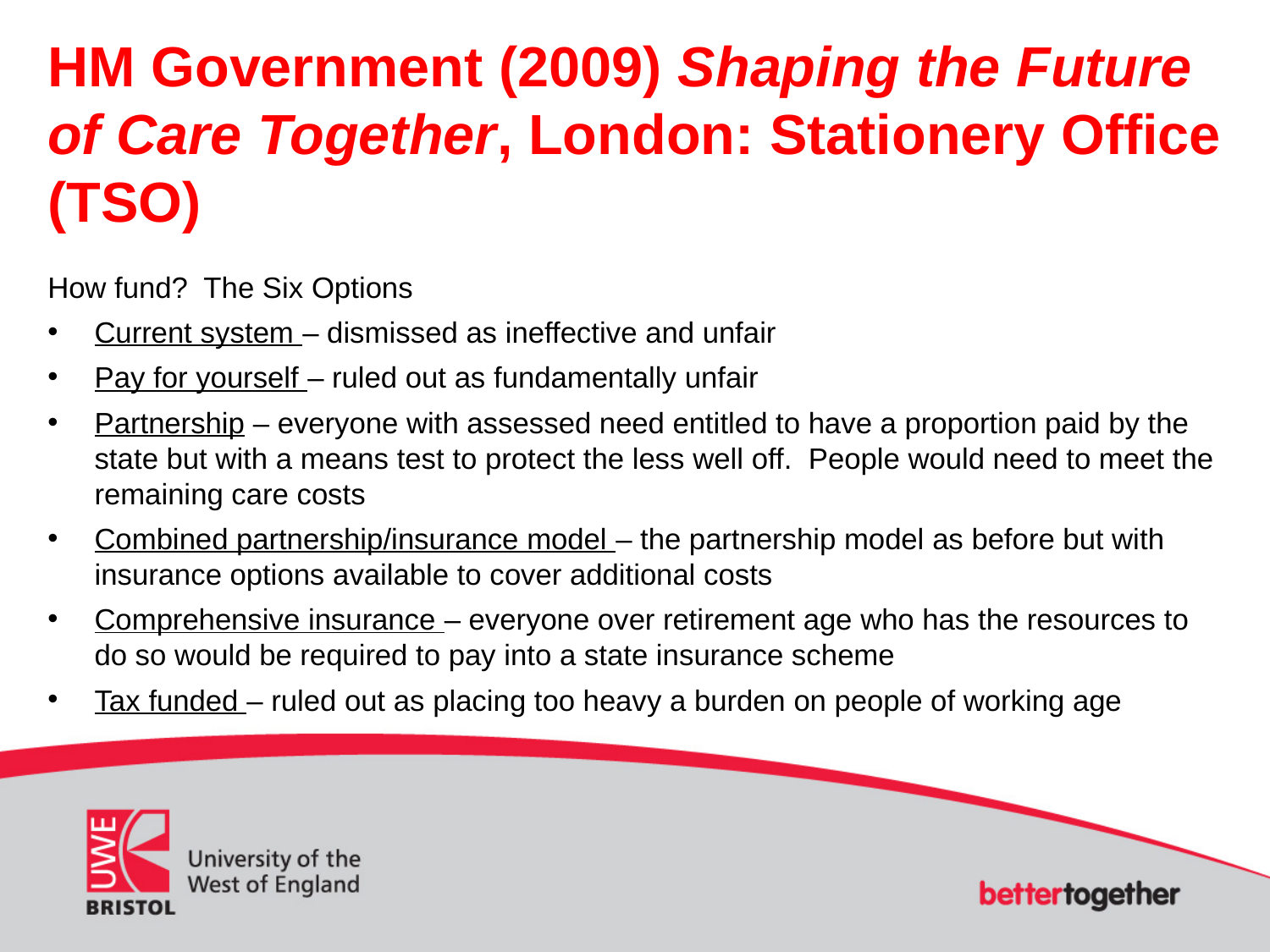

HM Government (2009) Shaping the Future of Care Together, London: Stationery Office (TSO)
How fund?  The Six Options
Current system – dismissed as ineffective and unfair
Pay for yourself – ruled out as fundamentally unfair
Partnership – everyone with assessed need entitled to have a proportion paid by the state but with a means test to protect the less well off.  People would need to meet the remaining care costs
Combined partnership/insurance model – the partnership model as before but with insurance options available to cover additional costs
Comprehensive insurance – everyone over retirement age who has the resources to do so would be required to pay into a state insurance scheme
Tax funded – ruled out as placing too heavy a burden on people of working age